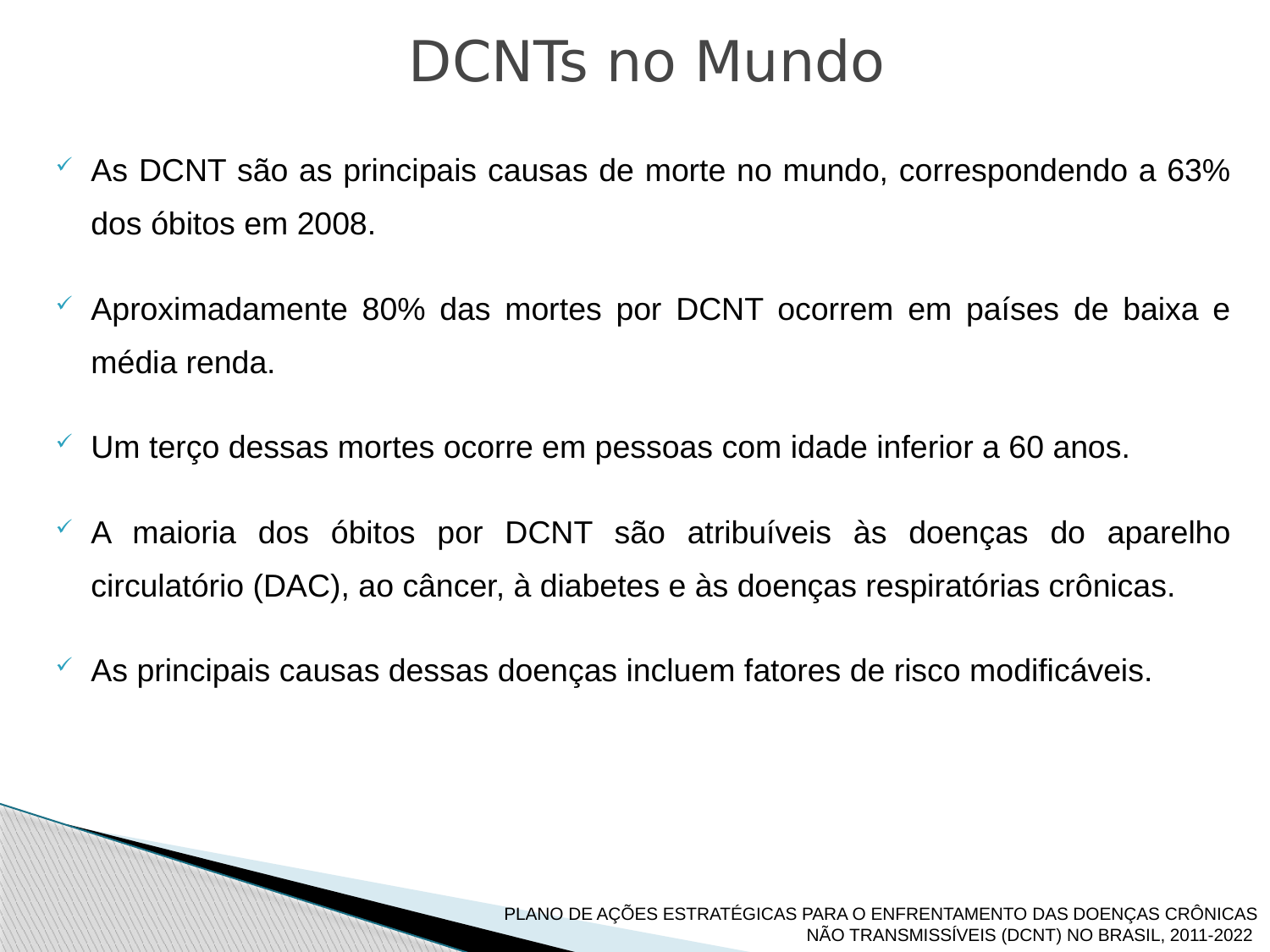

DCNTs no Mundo
As DCNT são as principais causas de morte no mundo, correspondendo a 63% dos óbitos em 2008.
Aproximadamente 80% das mortes por DCNT ocorrem em países de baixa e média renda.
Um terço dessas mortes ocorre em pessoas com idade inferior a 60 anos.
A maioria dos óbitos por DCNT são atribuíveis às doenças do aparelho circulatório (DAC), ao câncer, à diabetes e às doenças respiratórias crônicas.
As principais causas dessas doenças incluem fatores de risco modificáveis.
PLANO DE AÇÕES ESTRATÉGICAS PARA O ENFRENTAMENTO DAS DOENÇAS CRÔNICAS NÃO TRANSMISSÍVEIS (DCNT) NO BRASIL, 2011-2022